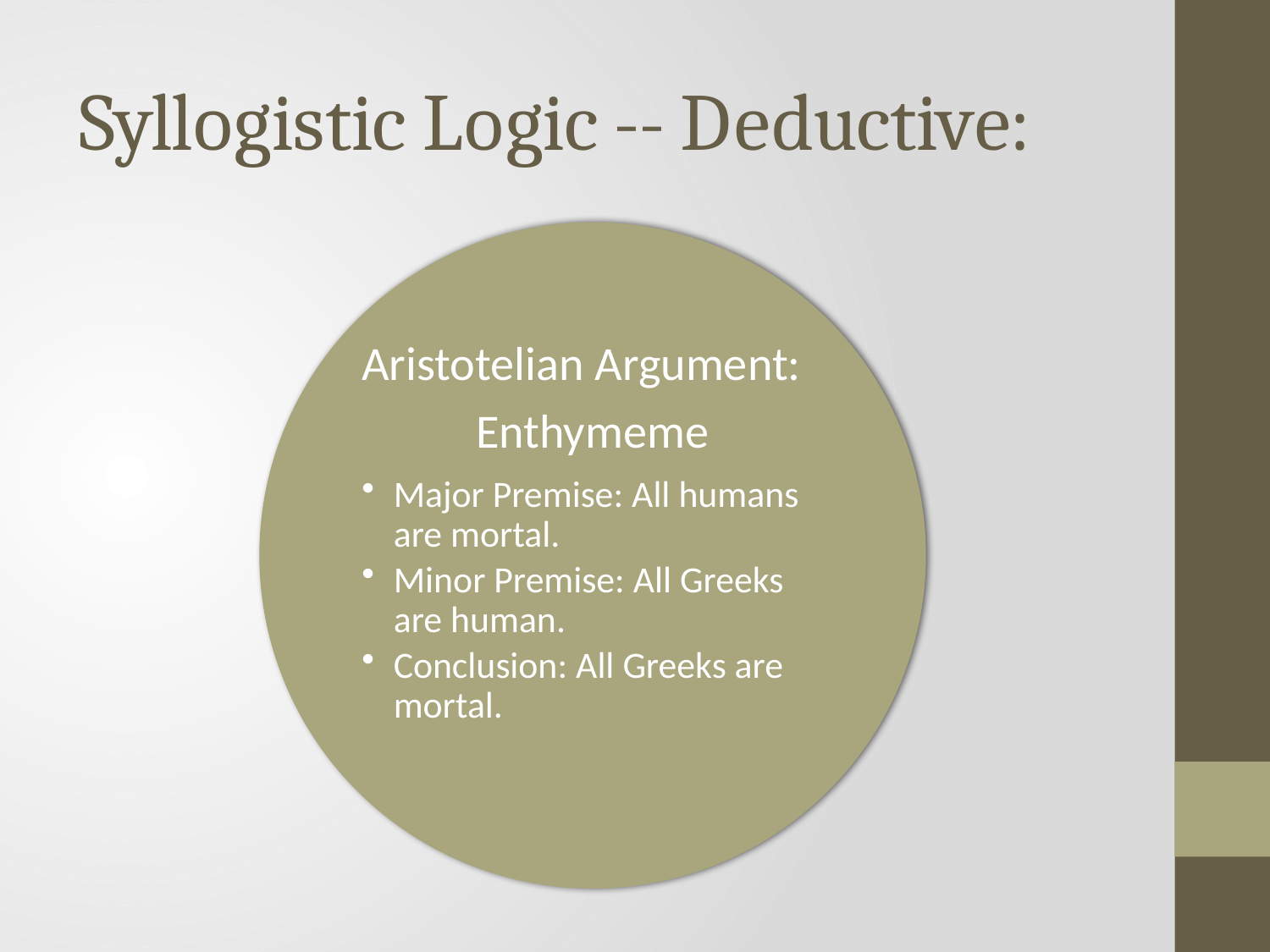

# Syllogistic Logic -- Deductive:
Aristotelian Argument:
Enthymeme
Major Premise: All humans are mortal.
Minor Premise: All Greeks are human.
Conclusion: All Greeks are  mortal.